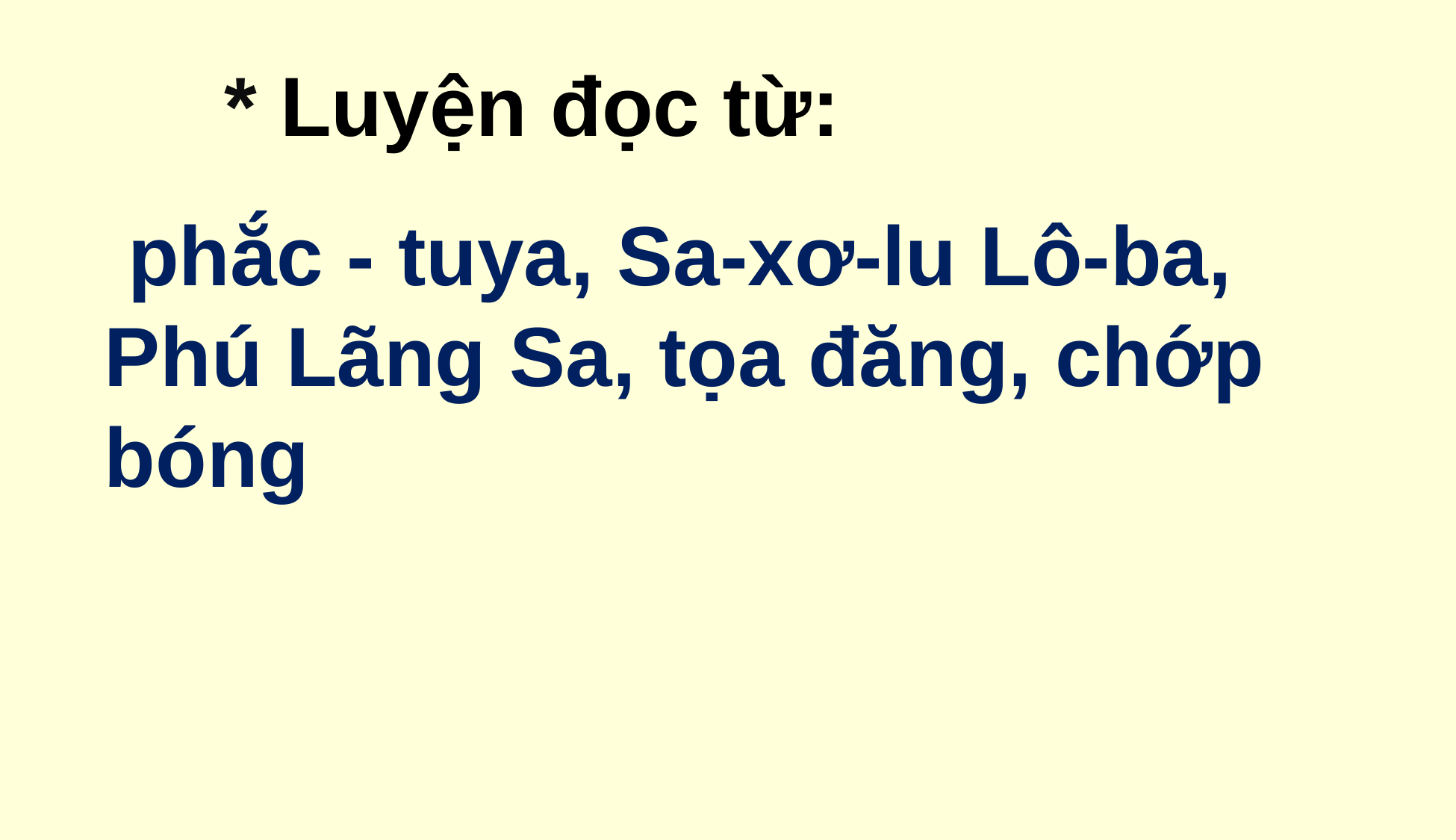

* Luyện đọc từ:
 phắc - tuya, Sa-xơ-lu Lô-ba, Phú Lãng Sa, tọa đăng, chớp bóng